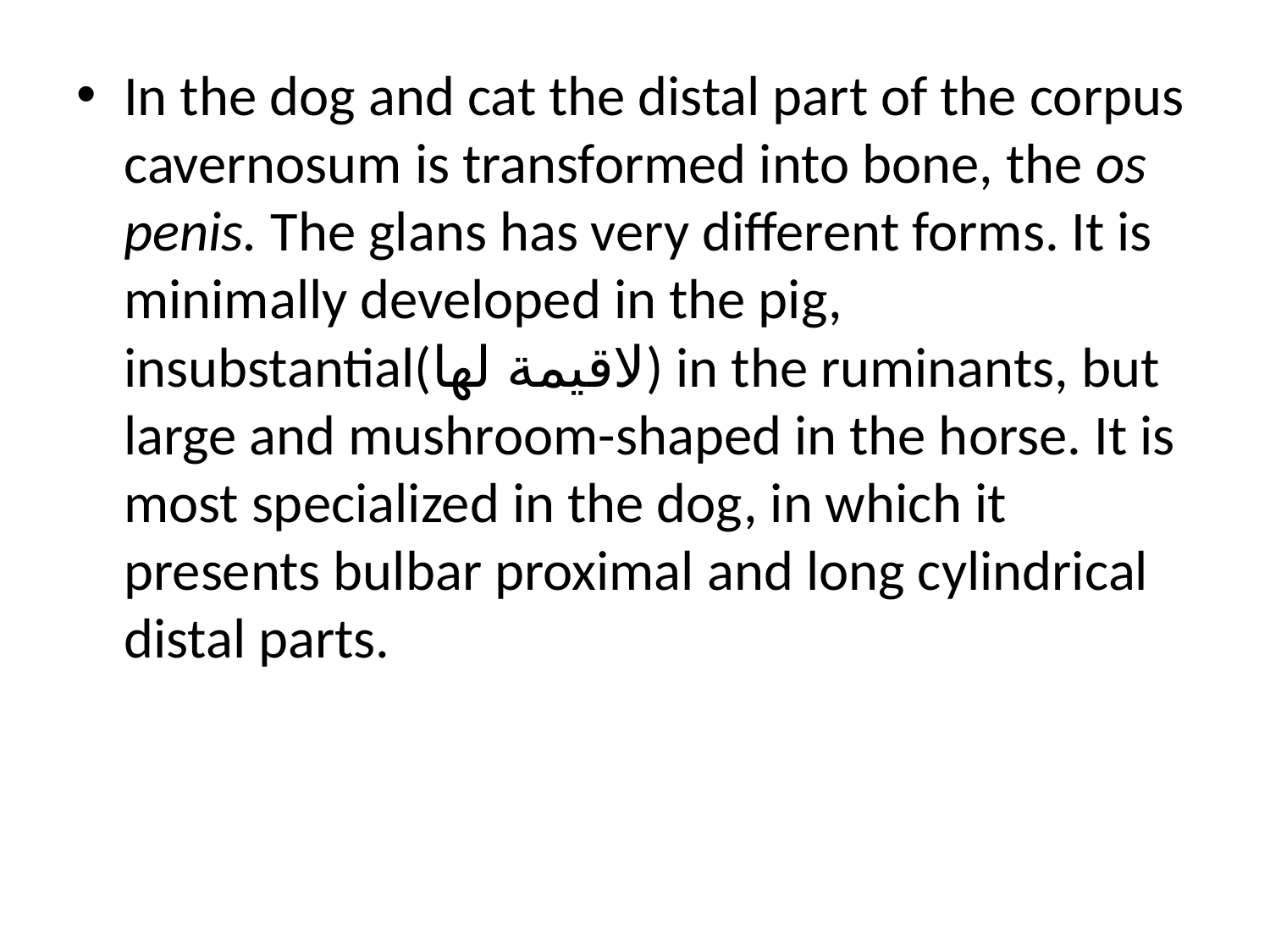

In the dog and cat the distal part of the corpus cavernosum is transformed into bone, the os penis. The glans has very different forms. It is minimally developed in the pig, insubstantial(لاقيمة لها) in the ruminants, but large and mushroom-shaped in the horse. It is most specialized in the dog, in which it presents bulbar proximal and long cylindrical distal parts.